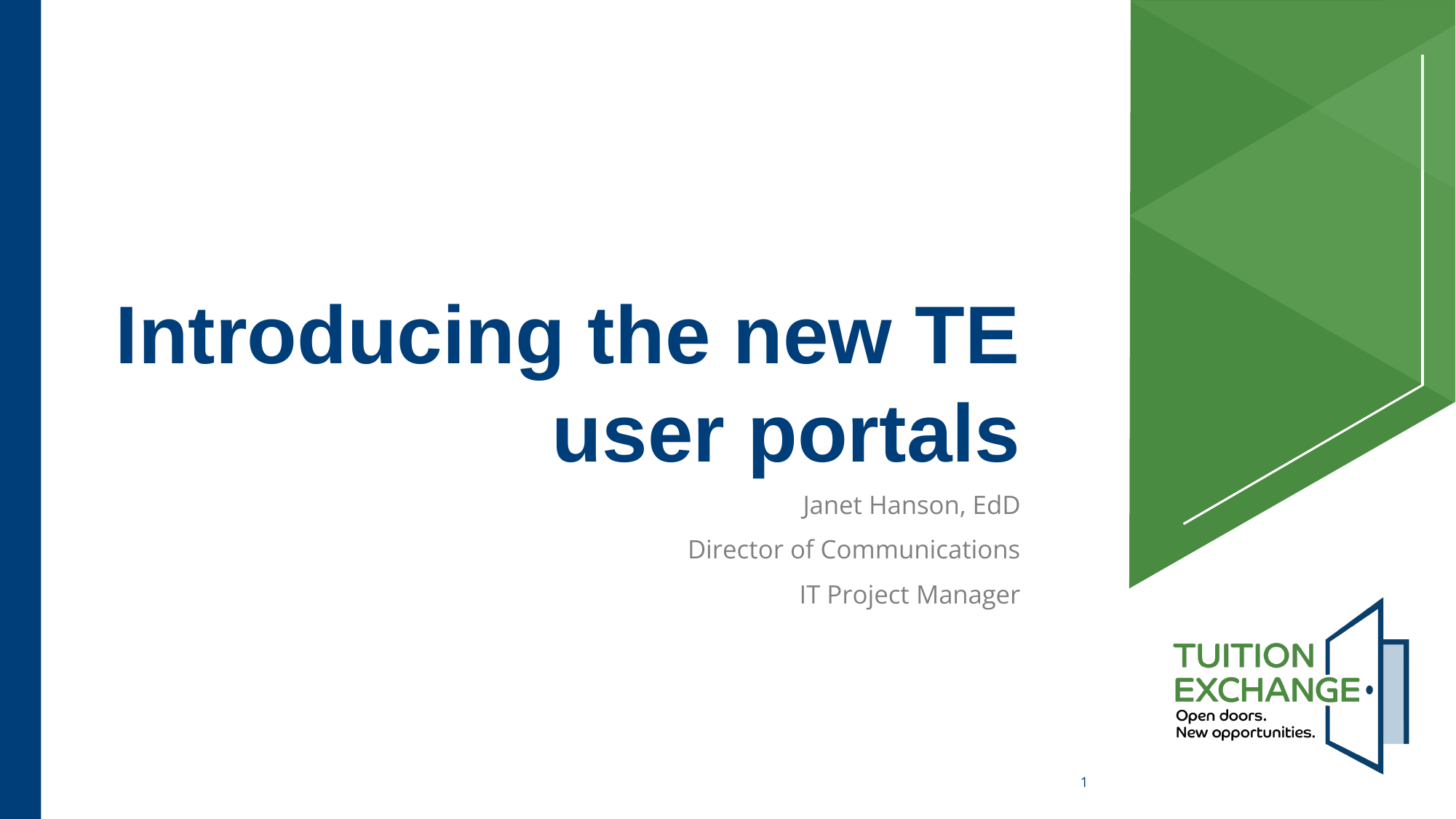

# Introducing the new TE user portals
Janet Hanson, EdD
Director of Communications
IT Project Manager
1